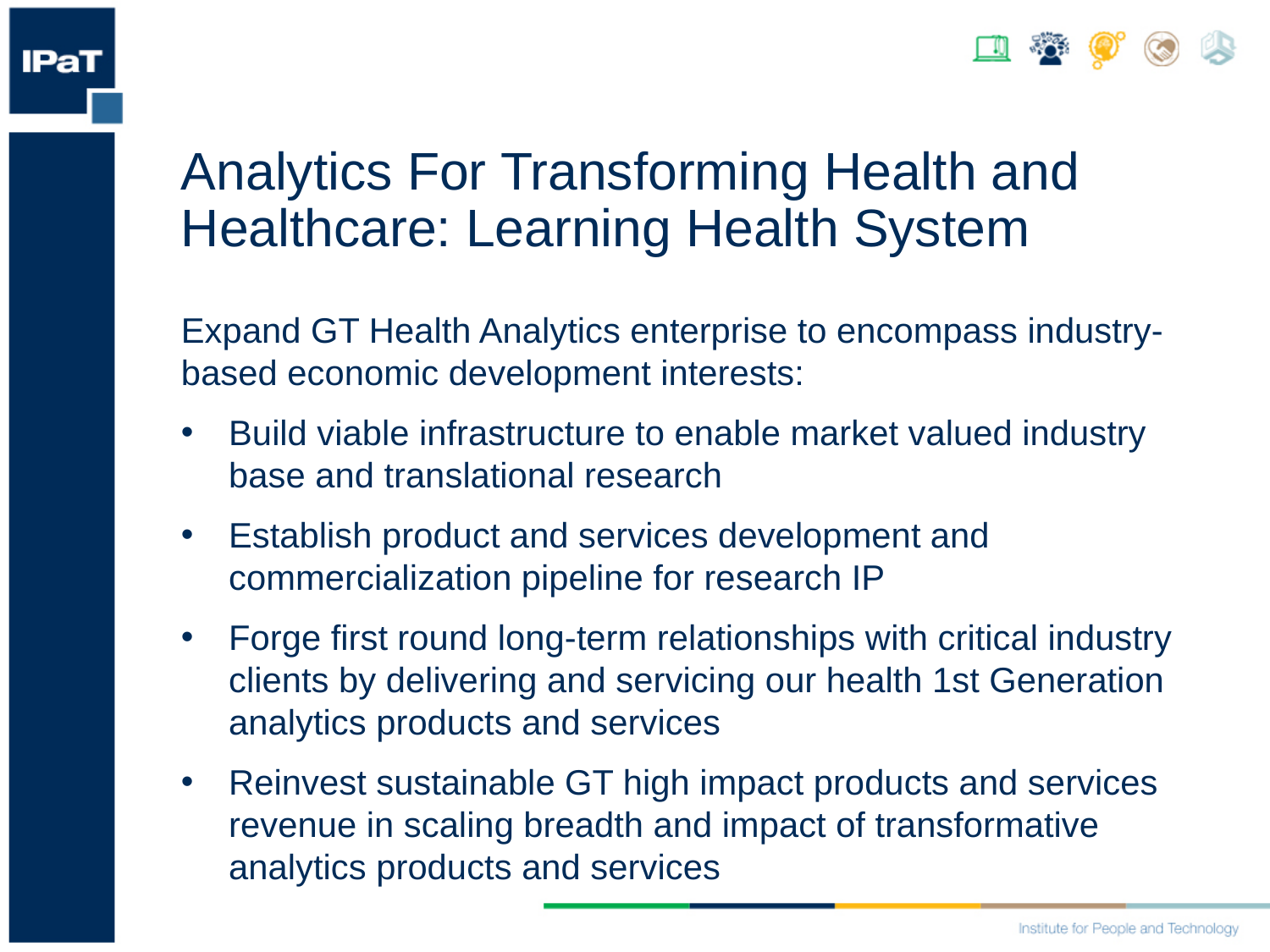

Analytics For Transforming Health and Healthcare: Learning Health System
Expand GT Health Analytics enterprise to encompass industry-based economic development interests:
Build viable infrastructure to enable market valued industry base and translational research
Establish product and services development and commercialization pipeline for research IP
Forge first round long-term relationships with critical industry clients by delivering and servicing our health 1st Generation analytics products and services
Reinvest sustainable GT high impact products and services revenue in scaling breadth and impact of transformative analytics products and services